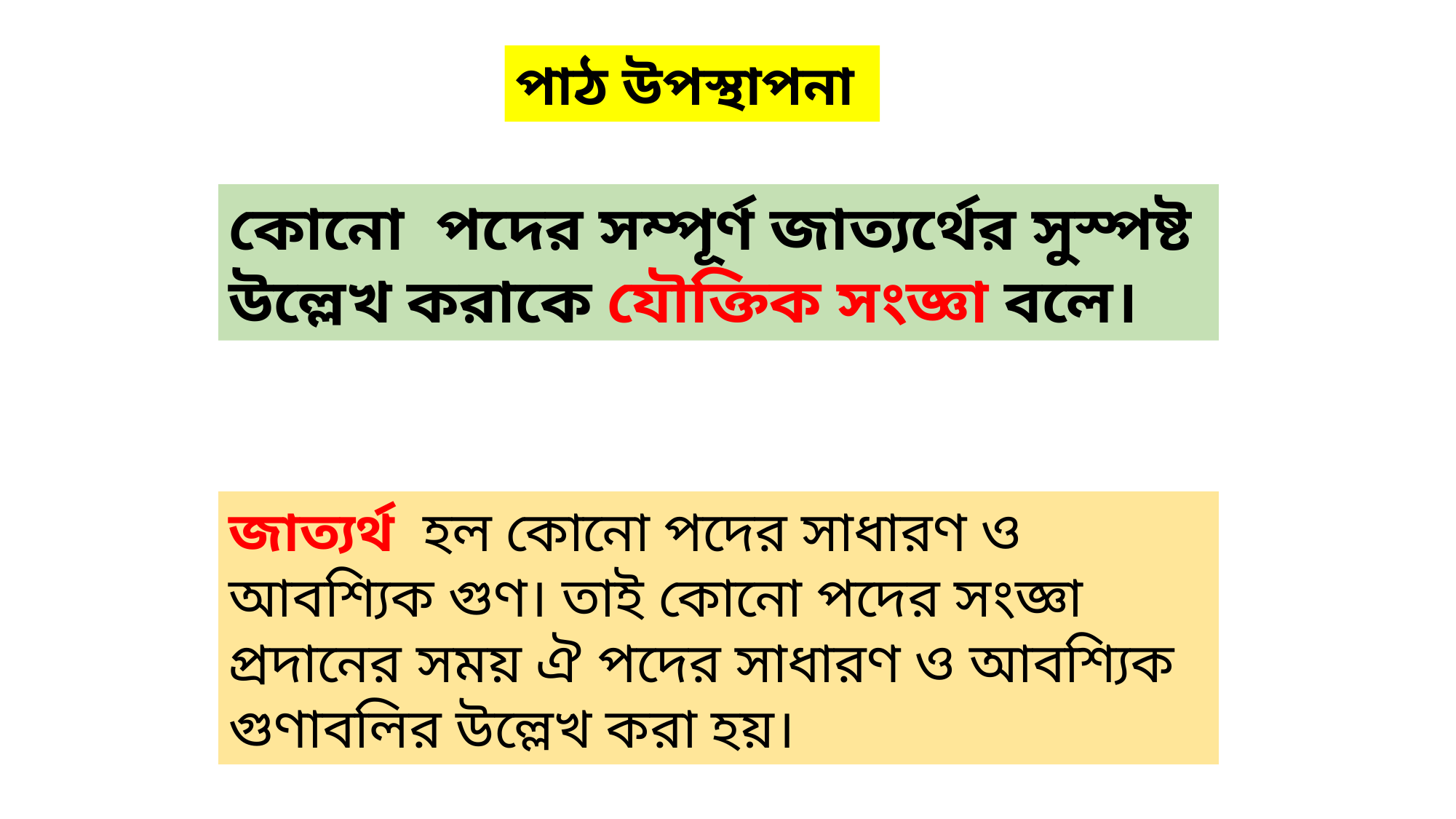

পাঠ উপস্থাপনা
কোনো  পদের সম্পূর্ণ জাত্যর্থের সুস্পষ্ট  উল্লেখ করাকে যৌক্তিক সংজ্ঞা বলে।
জাত্যর্থ  হল কোনো পদের সাধারণ ও আবশ্যিক গুণ। তাই কোনো পদের সংজ্ঞা প্রদানের সময় ঐ পদের সাধারণ ও আবশ্যিক গুণাবলির উল্লেখ করা হয়।